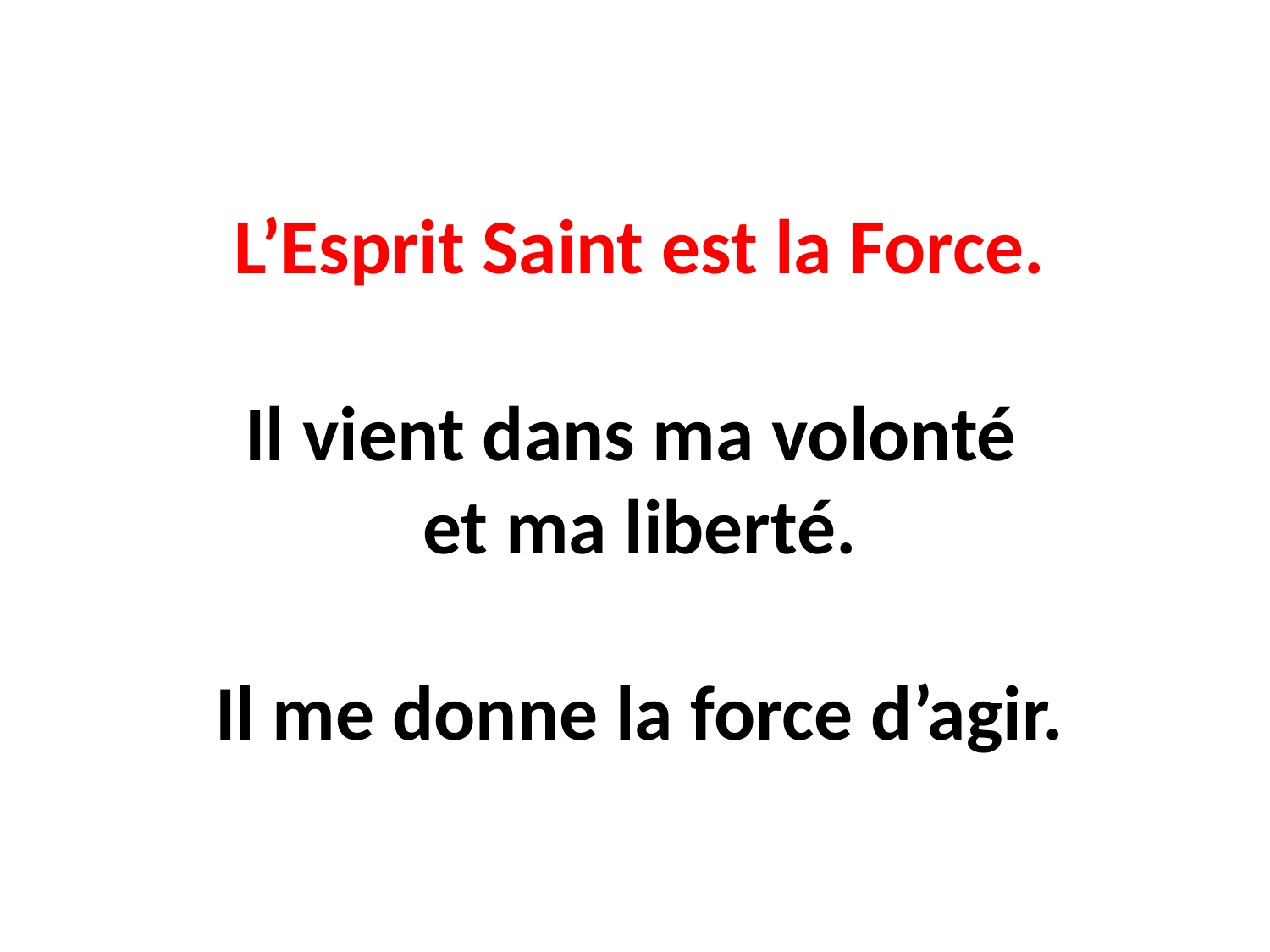

# L’Esprit Saint est la Force. Il vient dans ma volonté et ma liberté. Il me donne la force d’agir.